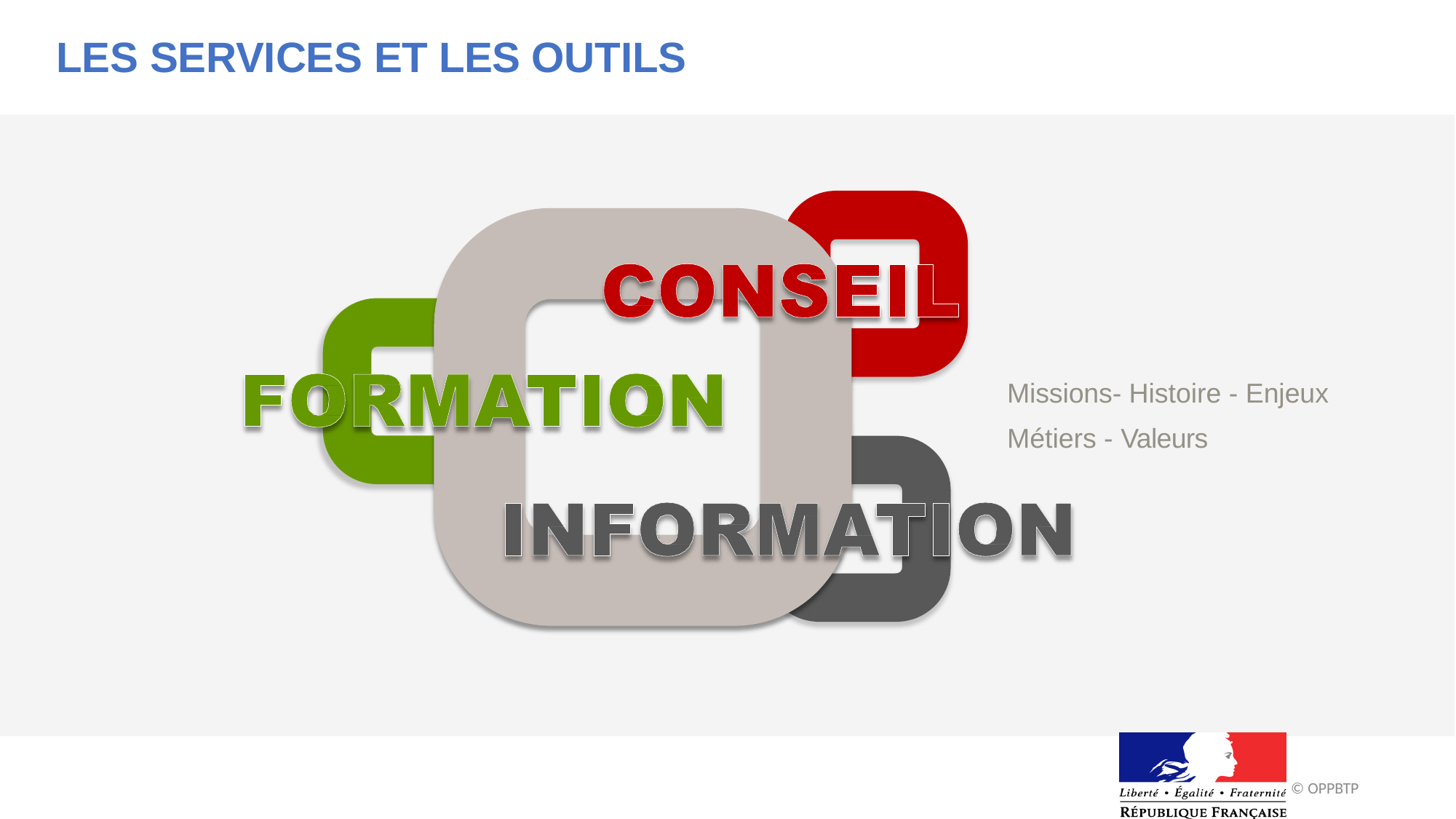

# LES SERVICES ET LES OUTILS

Missions- Histoire - Enjeux
Métiers - Valeurs